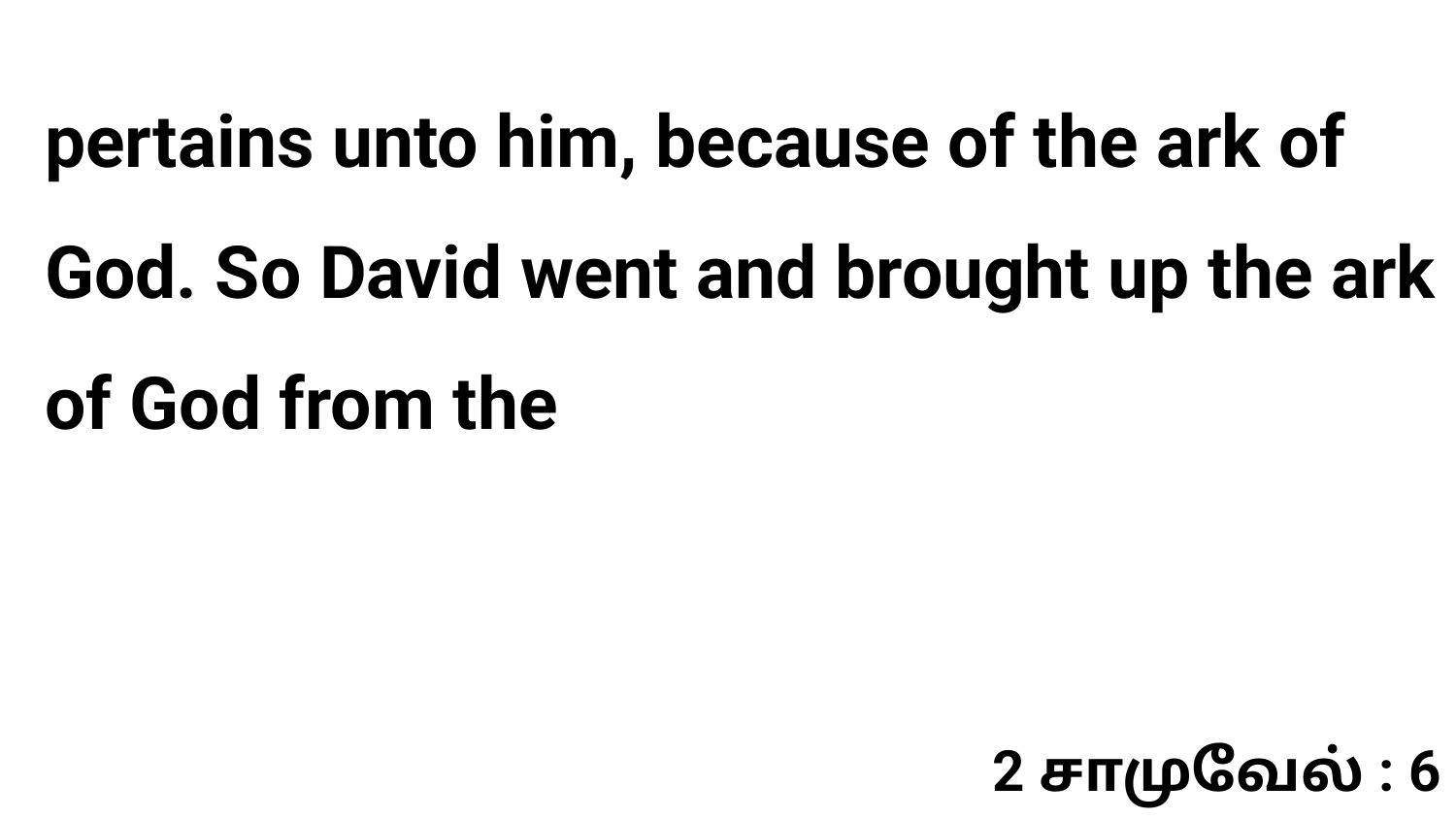

pertains unto him, because of the ark of God. So David went and brought up the ark of God from the
2 சாமுவேல் : 6